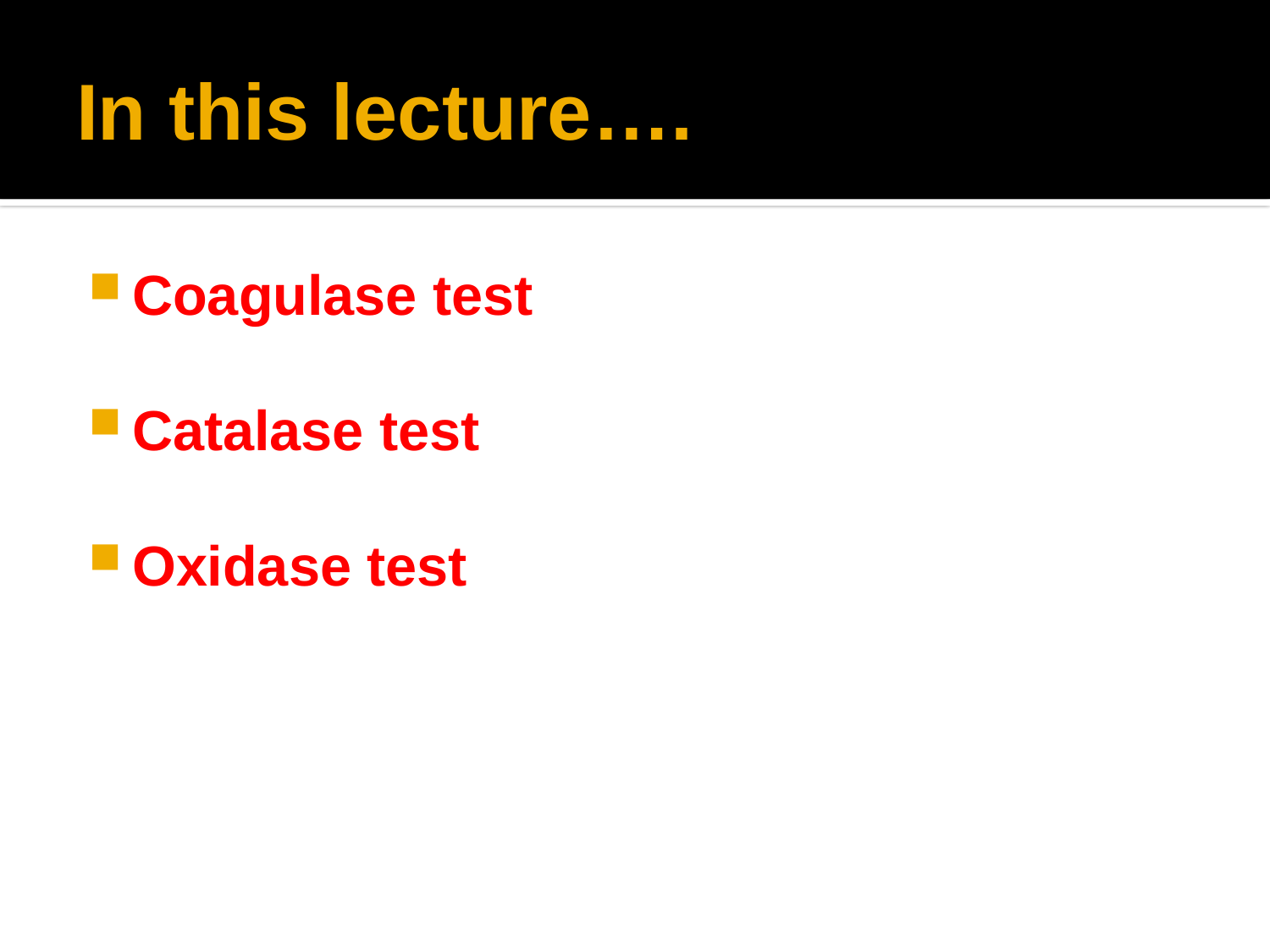

# In this lecture….
Coagulase test

Catalase test

Oxidase test